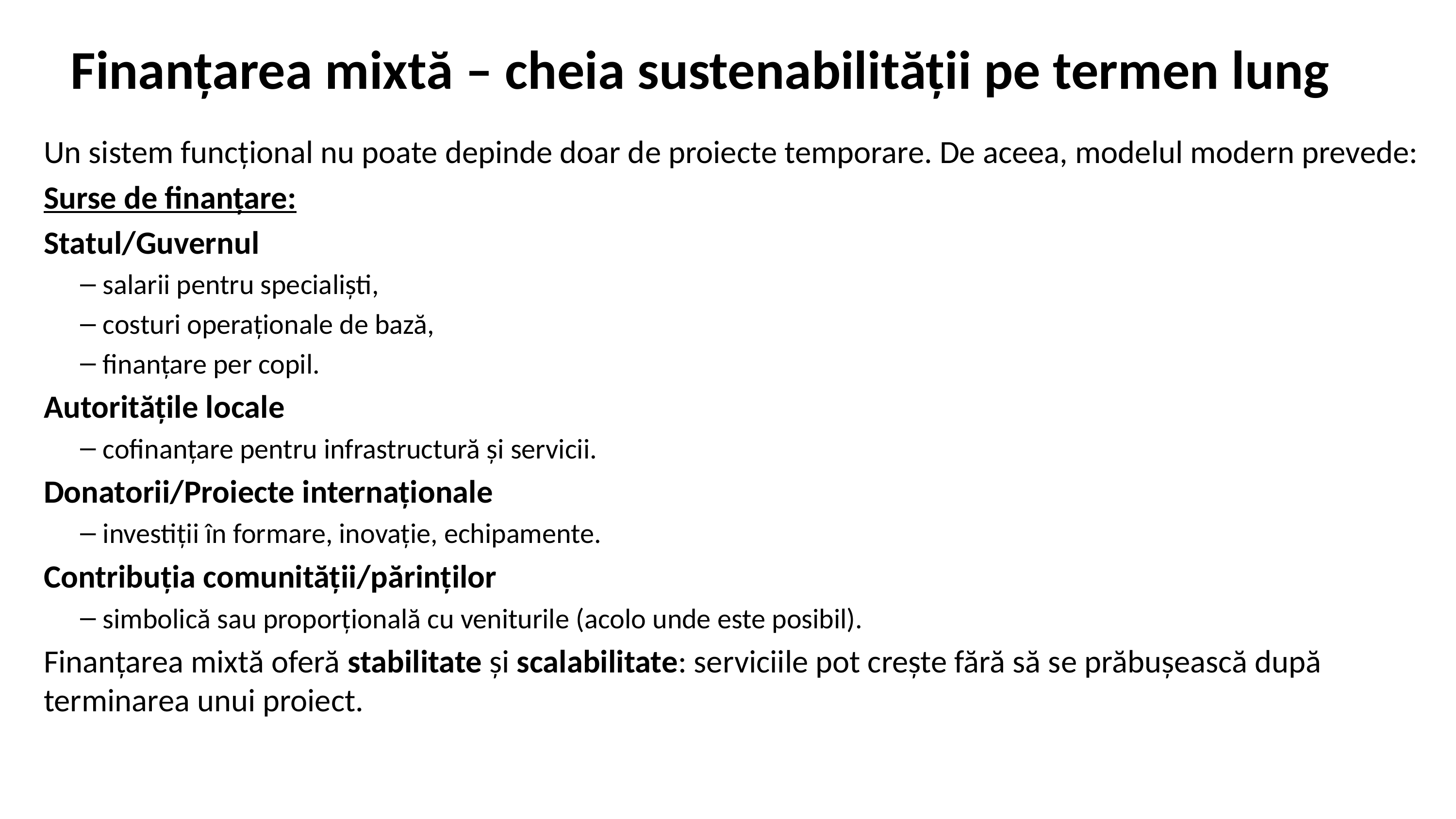

# Finanțarea mixtă – cheia sustenabilității pe termen lung
Un sistem funcțional nu poate depinde doar de proiecte temporare. De aceea, modelul modern prevede:
Surse de finanțare:
Statul/Guvernul
salarii pentru specialiști,
costuri operaționale de bază,
finanțare per copil.
Autoritățile locale
cofinanțare pentru infrastructură și servicii.
Donatorii/Proiecte internaționale
investiții în formare, inovație, echipamente.
Contribuția comunității/părinților
simbolică sau proporțională cu veniturile (acolo unde este posibil).
Finanțarea mixtă oferă stabilitate și scalabilitate: serviciile pot crește fără să se prăbușească după terminarea unui proiect.